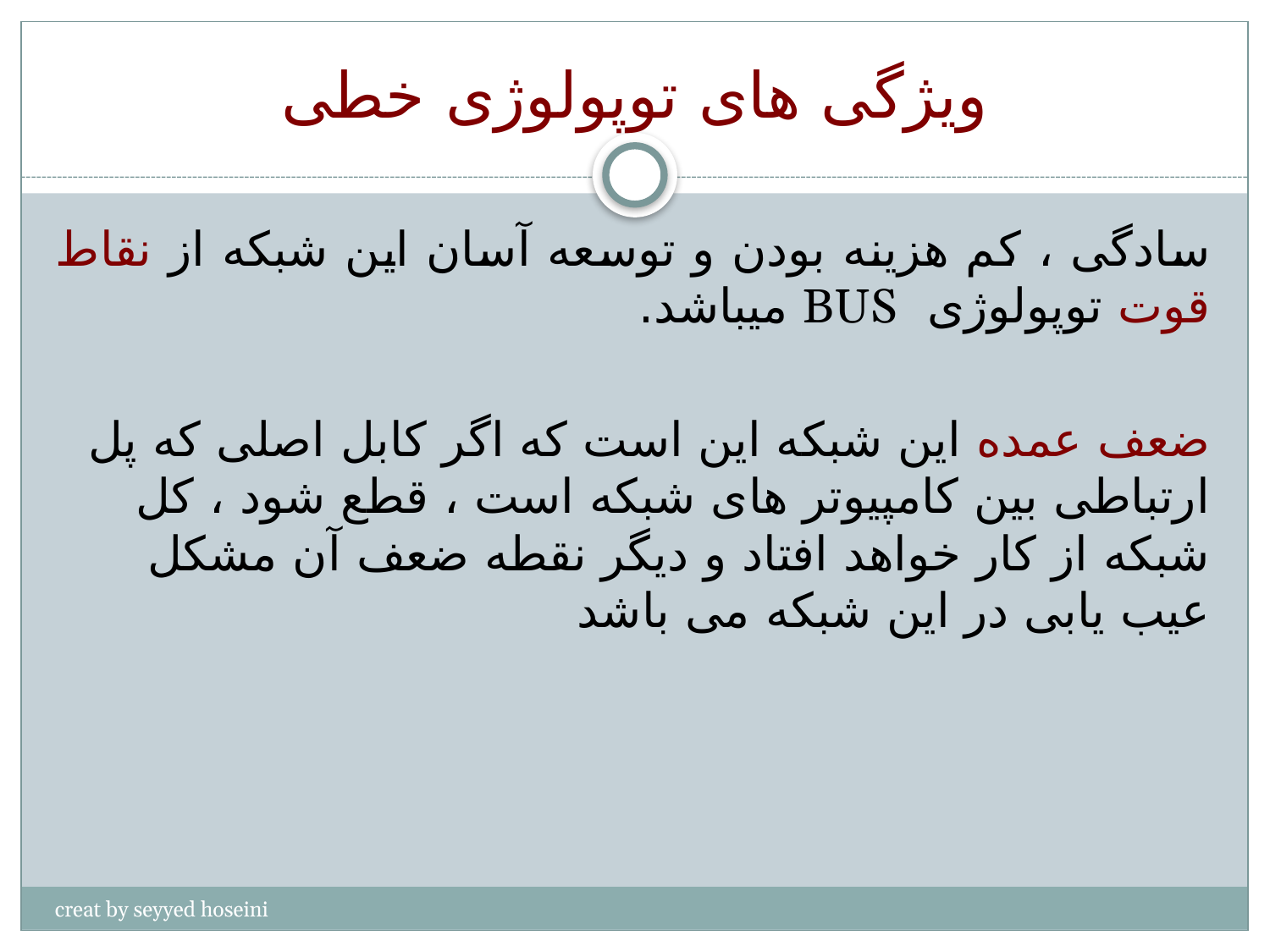

# ویژگی های توپولوژی خطی
سادگی ، کم هزینه بودن و توسعه آسان این شبکه از نقاط قوت توپولوژی  BUS میباشد.

ضعف عمده این شبکه این است که اگر کابل اصلی که پل ارتباطی بین کامپیوتر های شبکه است ، قطع شود ، کل شبکه از کار خواهد افتاد و دیگر نقطه ضعف آن مشکل عیب یابی در این شبکه می باشد
creat by seyyed hoseini